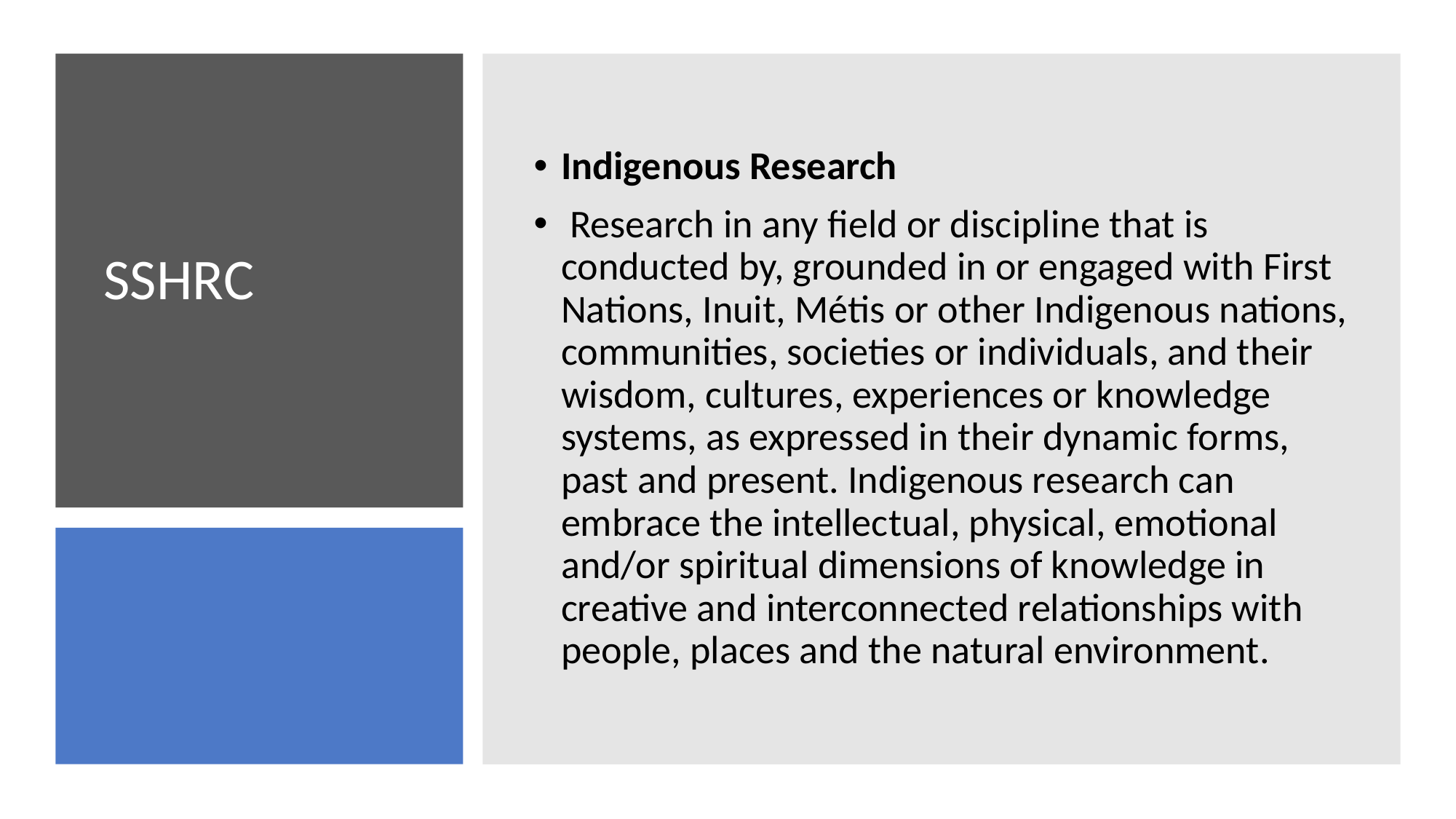

Indigenous Research
 Research in any field or discipline that is conducted by, grounded in or engaged with First Nations, Inuit, Métis or other Indigenous nations, communities, societies or individuals, and their wisdom, cultures, experiences or knowledge systems, as expressed in their dynamic forms, past and present. Indigenous research can embrace the intellectual, physical, emotional and/or spiritual dimensions of knowledge in creative and interconnected relationships with people, places and the natural environment.
# SSHRC